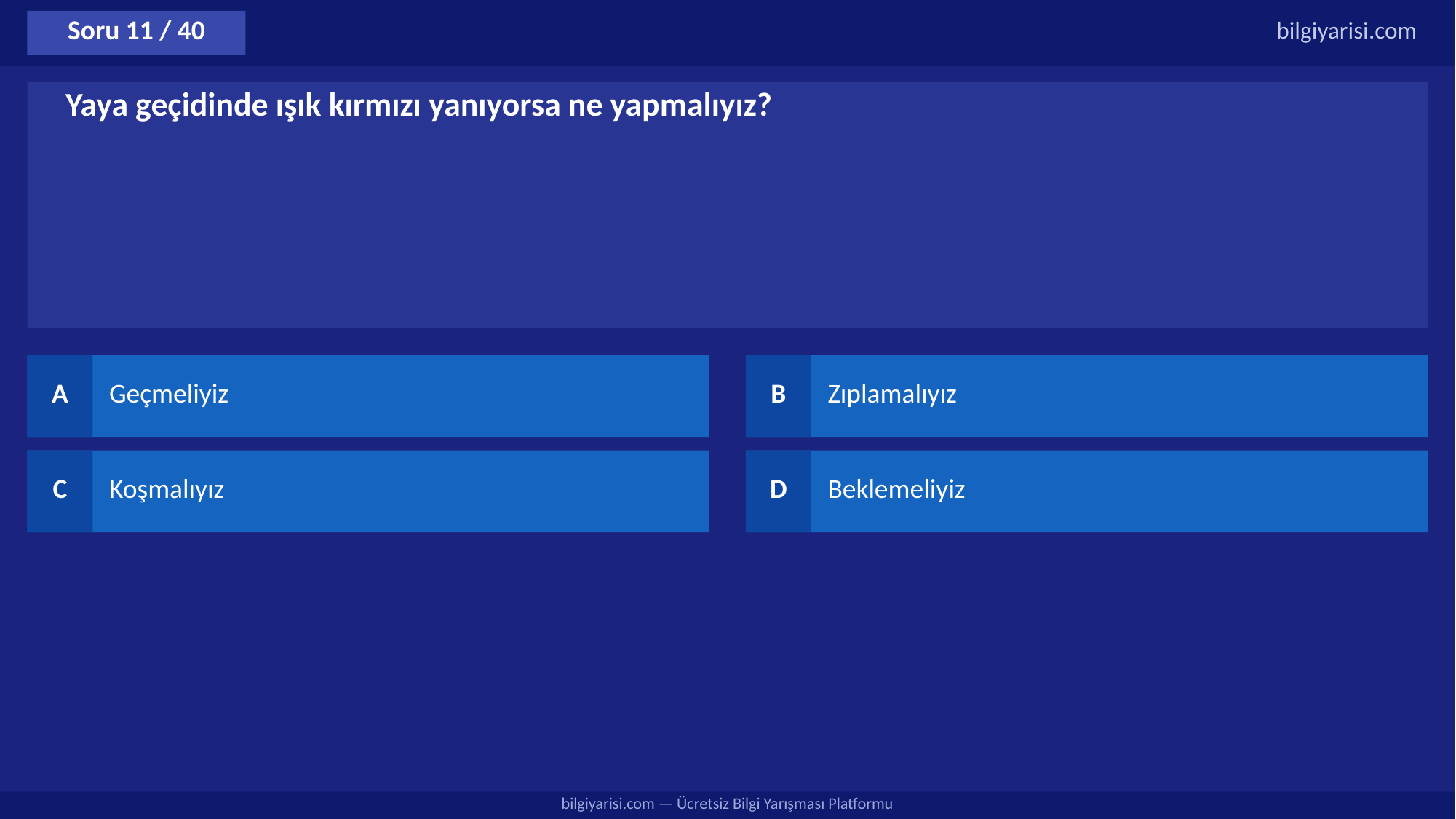

Soru 11 / 40
bilgiyarisi.com

Yaya geçidinde ışık kırmızı yanıyorsa ne yapmalıyız?

A
Geçmeliyiz

B
Zıplamalıyız

C
Koşmalıyız

D
Beklemeliyiz
bilgiyarisi.com — Ücretsiz Bilgi Yarışması Platformu